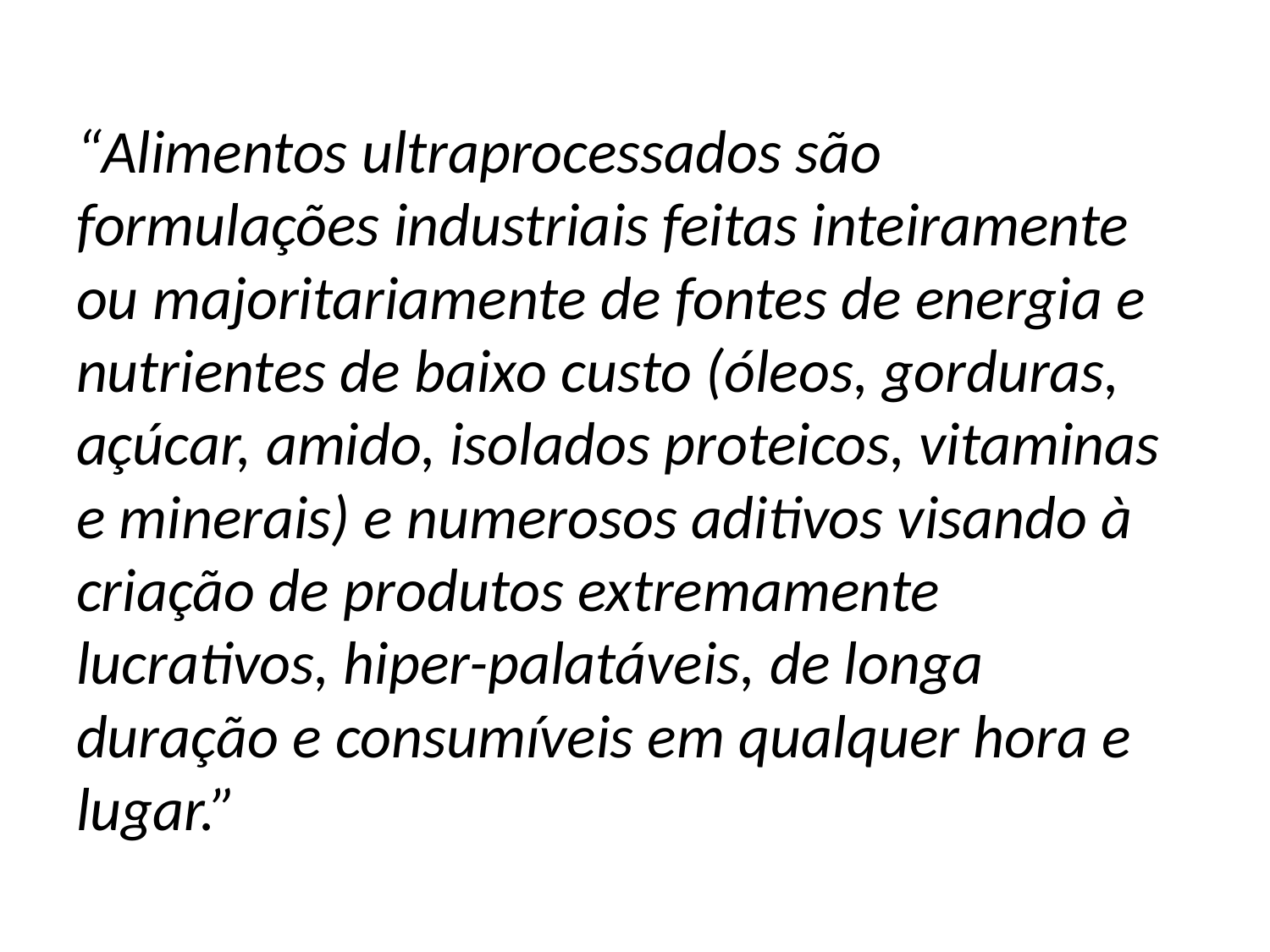

“Alimentos ultraprocessados são formulações industriais feitas inteiramente ou majoritariamente de fontes de energia e nutrientes de baixo custo (óleos, gorduras, açúcar, amido, isolados proteicos, vitaminas e minerais) e numerosos aditivos visando à criação de produtos extremamente lucrativos, hiper-palatáveis, de longa duração e consumíveis em qualquer hora e lugar.”